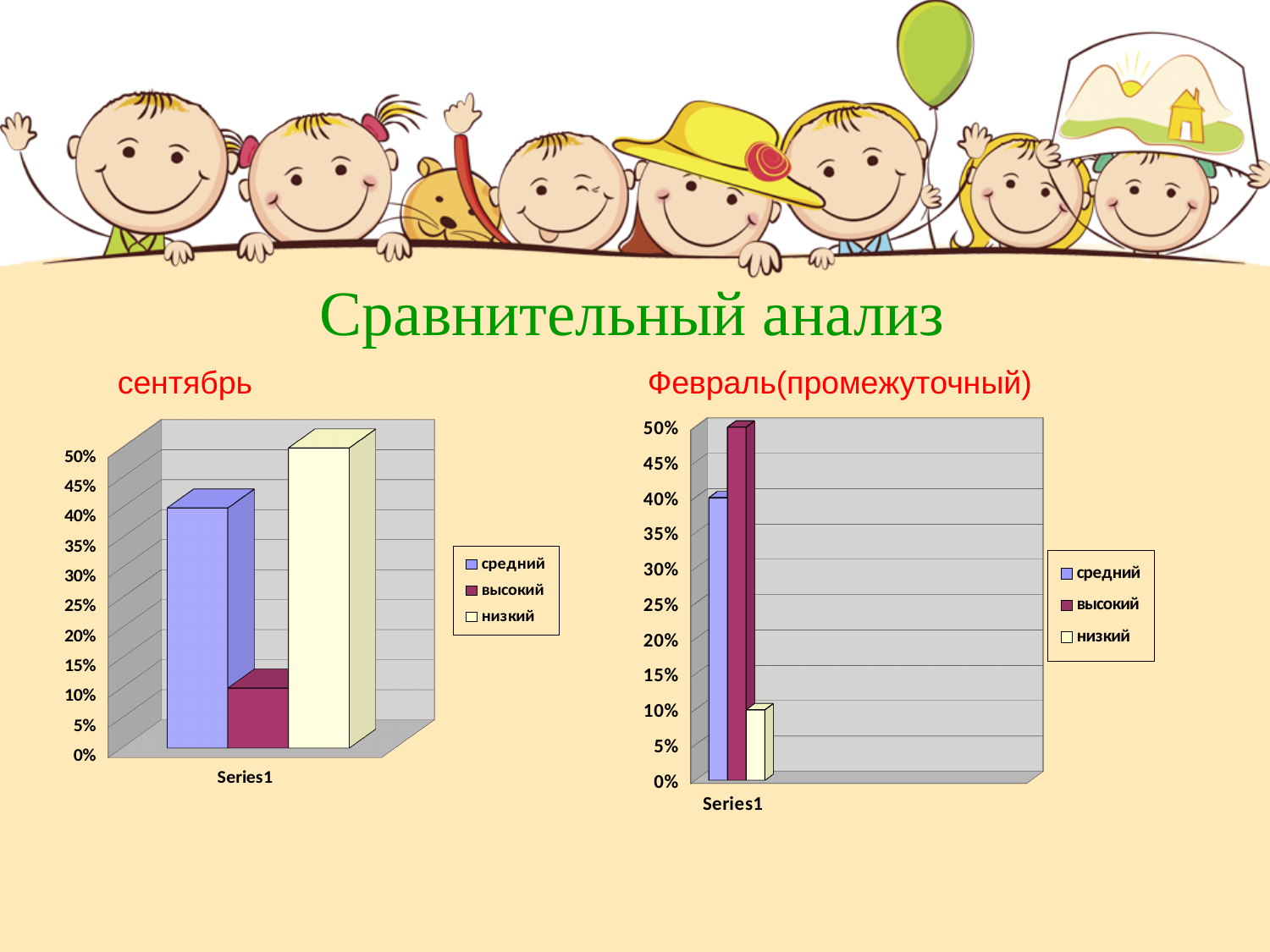

#
              Сравнительный анализ
сентябрь
Февраль(промежуточный)

[unsupported chart]

[unsupported chart]